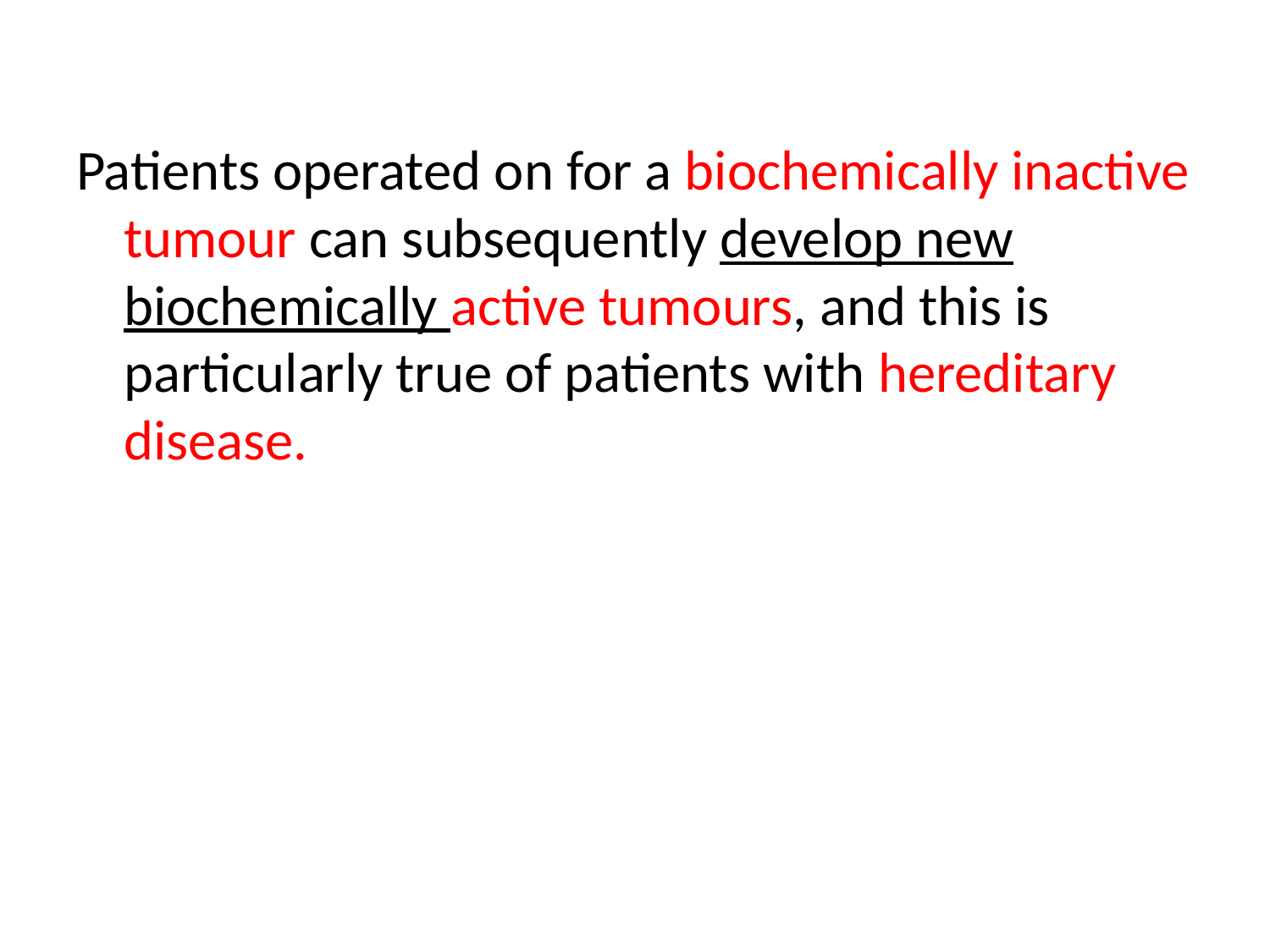

Patients operated on for a biochemically inactive tumour can subsequently develop new biochemically active tumours, and this is particularly true of patients with hereditary disease.